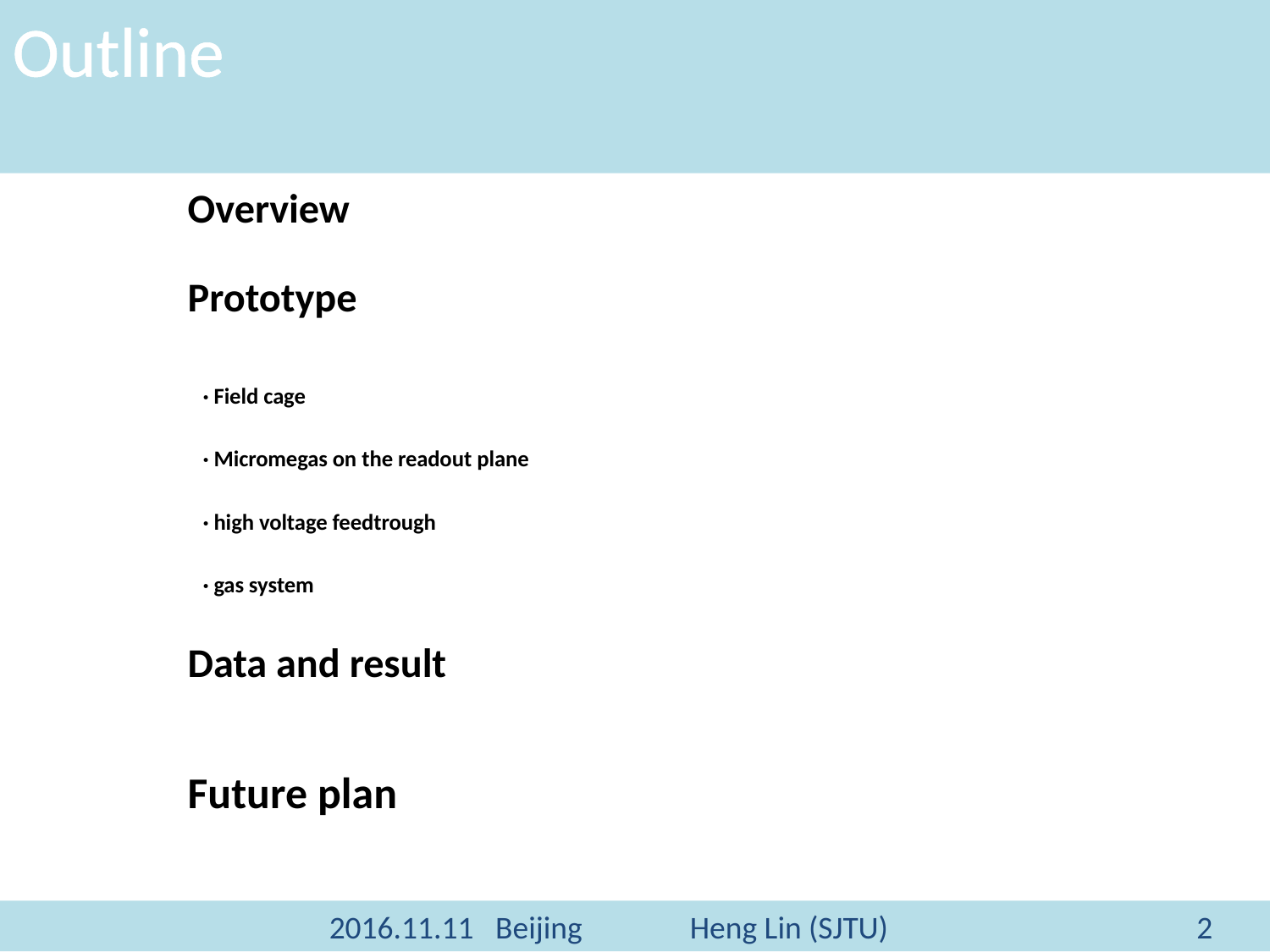

Outline

Overview

Prototype

   · Field cage

   · Micromegas on the readout plane

   · high voltage feedtrough

   · gas system

Data and result

Future plan

                                            2016.11.11   Beijing               Heng Lin (SJTU)                                           2